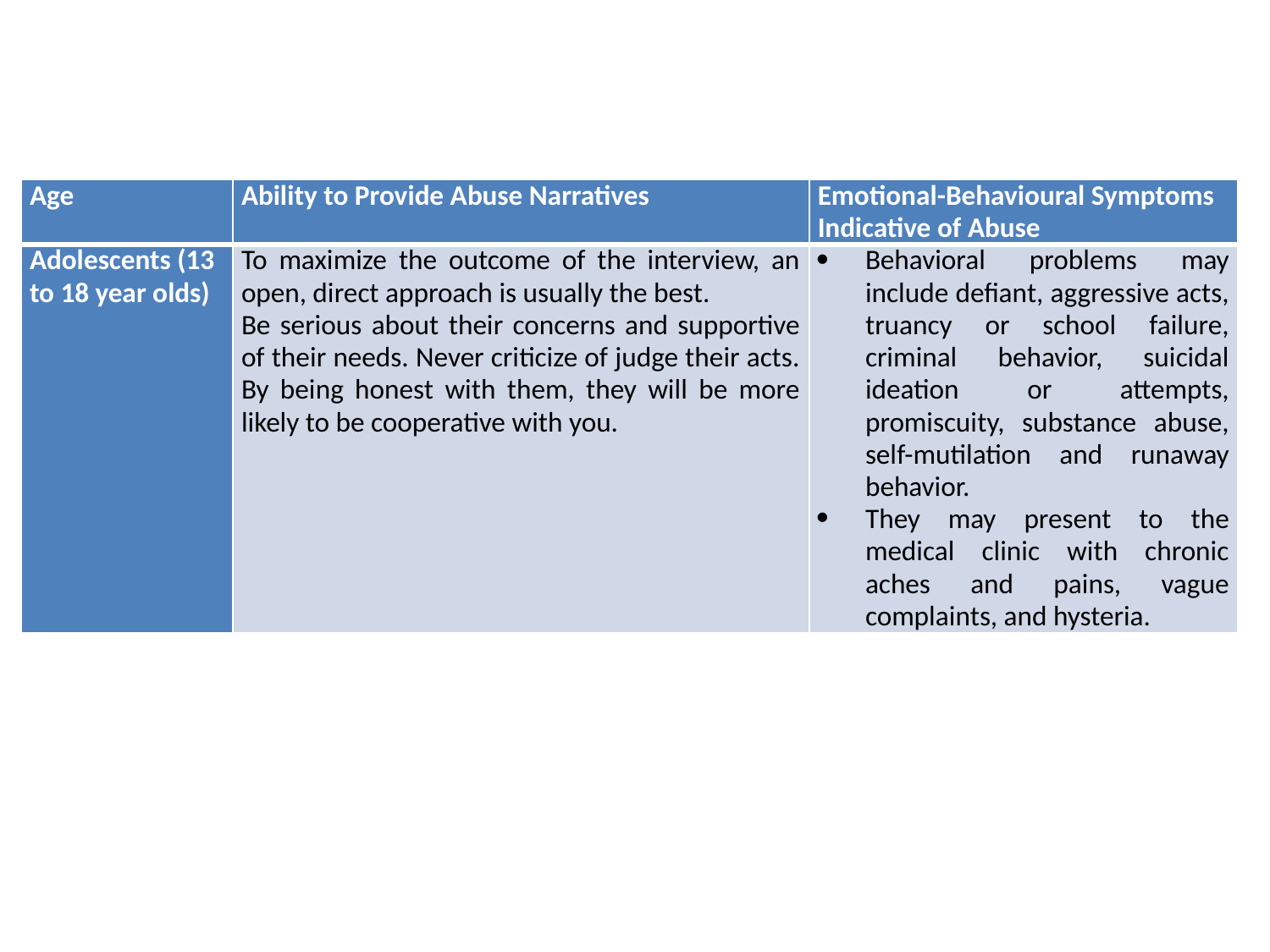

| Age | Ability to Provide Abuse Narratives | Emotional-Behavioural Symptoms Indicative of Abuse |
| --- | --- | --- |
| Adolescents (13 to 18 year olds) | To maximize the outcome of the interview, an open, direct approach is usually the best. Be serious about their concerns and supportive of their needs. Never criticize of judge their acts. By being honest with them, they will be more likely to be cooperative with you. | Behavioral problems may include defiant, aggressive acts, truancy or school failure, criminal behavior, suicidal ideation or attempts, promiscuity, substance abuse, self-mutilation and runaway behavior. They may present to the medical clinic with chronic aches and pains, vague complaints, and hysteria. |